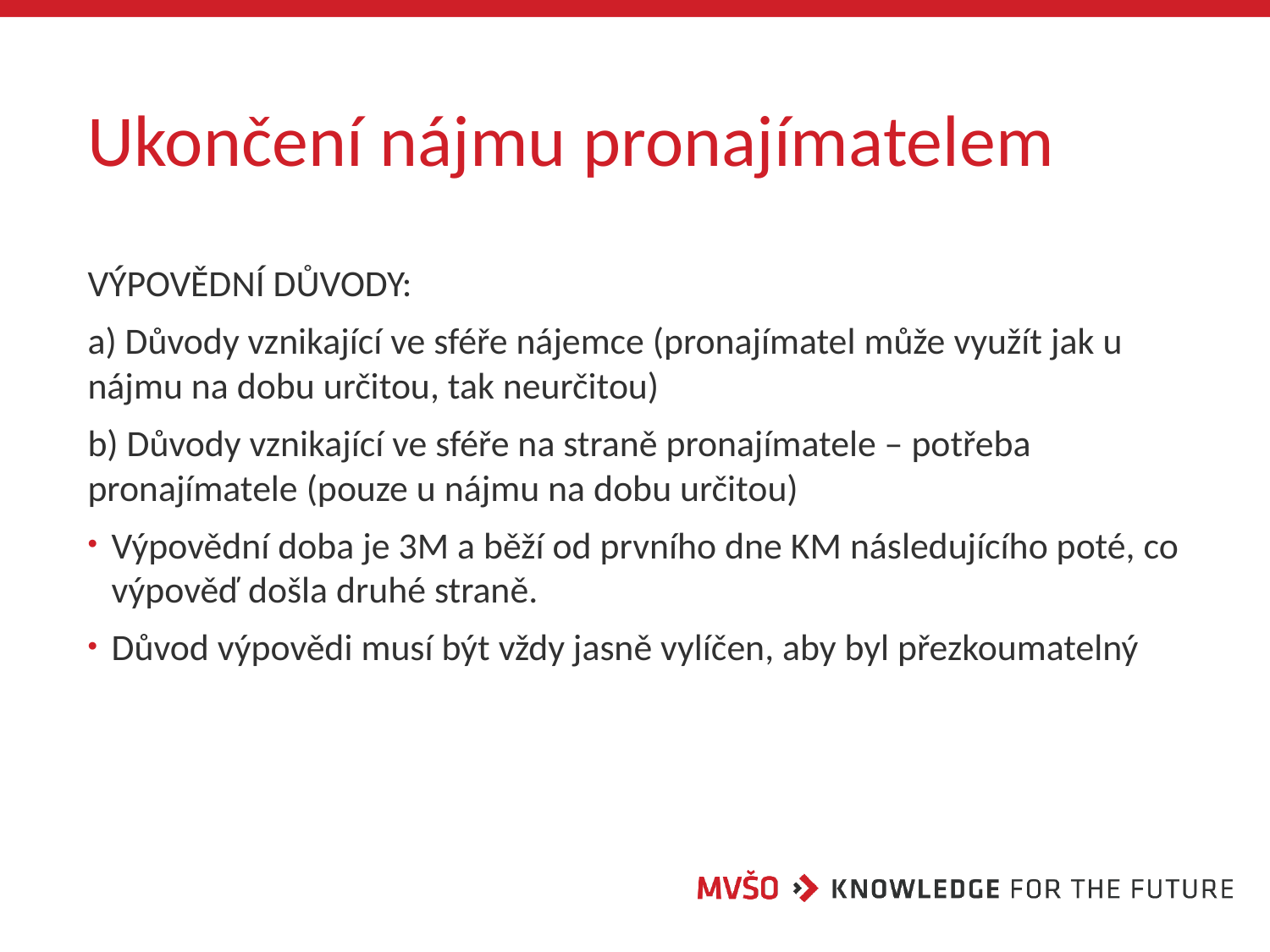

# Ukončení nájmu pronajímatelem
VÝPOVĚDNÍ DŮVODY:
a) Důvody vznikající ve sféře nájemce (pronajímatel může využít jak u nájmu na dobu určitou, tak neurčitou)
b) Důvody vznikající ve sféře na straně pronajímatele – potřeba pronajímatele (pouze u nájmu na dobu určitou)
Výpovědní doba je 3M a běží od prvního dne KM následujícího poté, co výpověď došla druhé straně.
Důvod výpovědi musí být vždy jasně vylíčen, aby byl přezkoumatelný